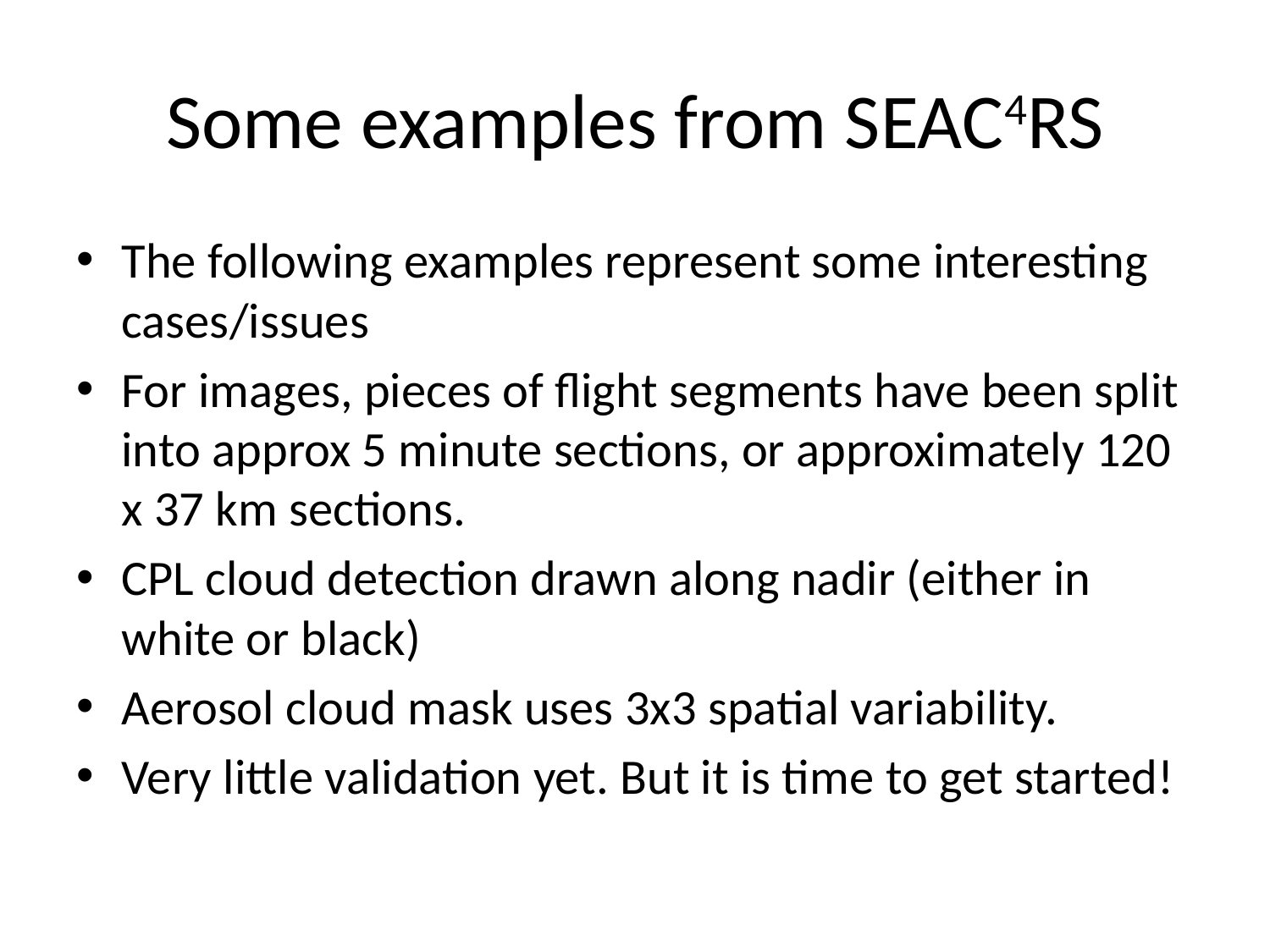

# Some examples from SEAC4RS
The following examples represent some interesting cases/issues
For images, pieces of flight segments have been split into approx 5 minute sections, or approximately 120 x 37 km sections.
CPL cloud detection drawn along nadir (either in white or black)
Aerosol cloud mask uses 3x3 spatial variability.
Very little validation yet. But it is time to get started!